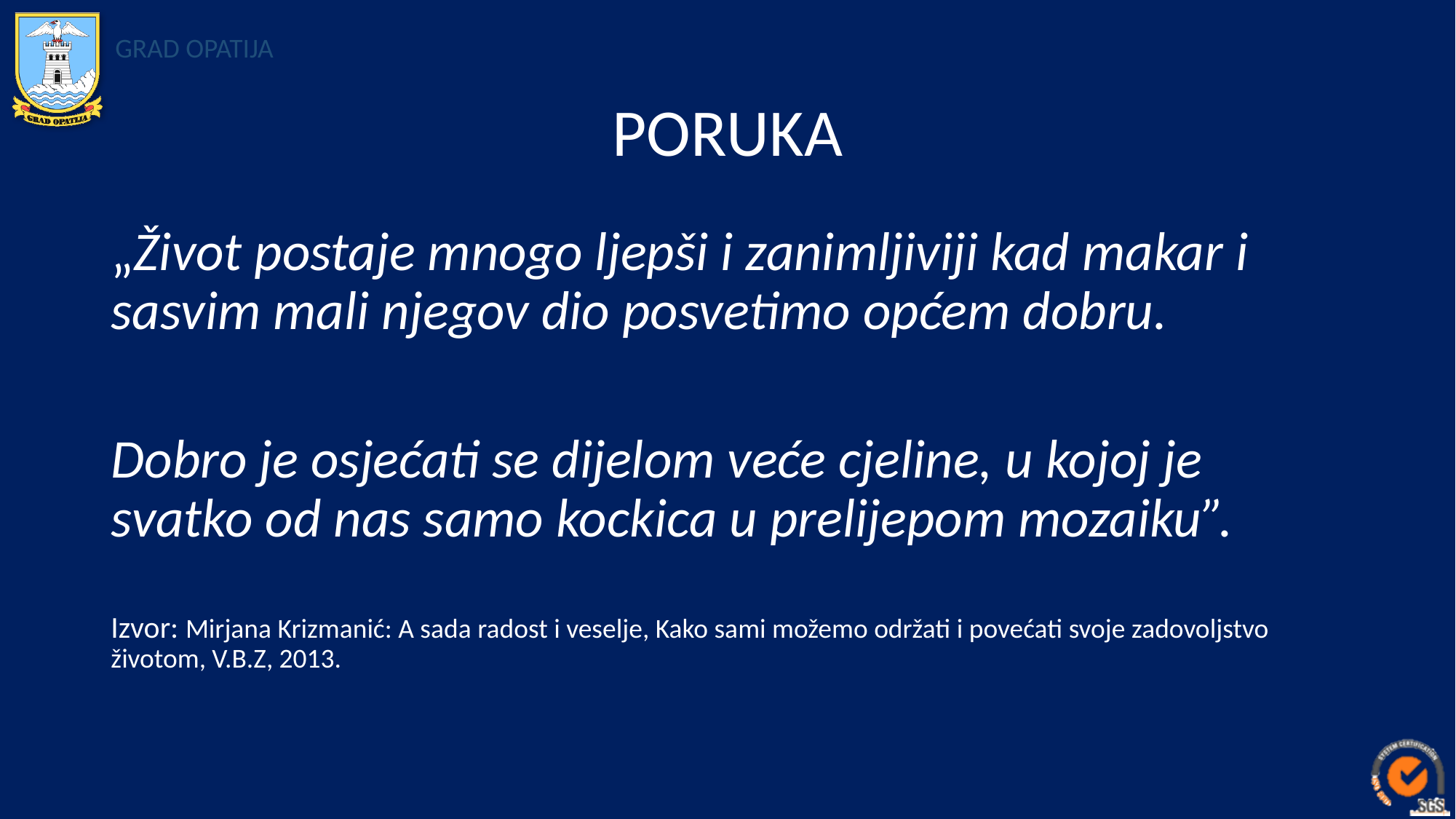

# PORUKA
„Život postaje mnogo ljepši i zanimljiviji kad makar i sasvim mali njegov dio posvetimo općem dobru.

Dobro je osjećati se dijelom veće cjeline, u kojoj je svatko od nas samo kockica u prelijepom mozaiku”.

Izvor: Mirjana Krizmanić: A sada radost i veselje, Kako sami možemo održati i povećati svoje zadovoljstvo životom, V.B.Z, 2013.